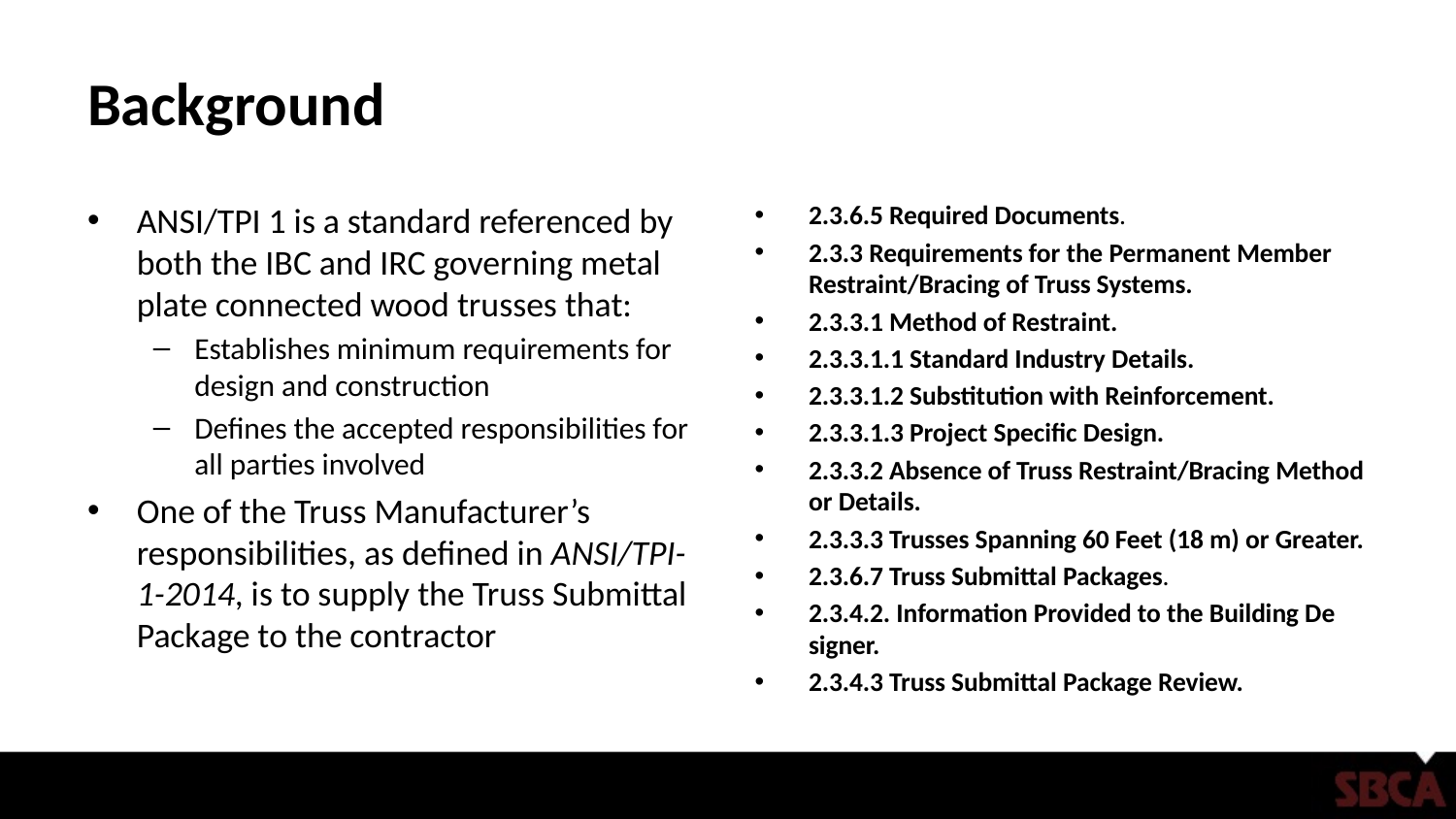

# Background
ANSI/TPI 1 is a standard referenced by both the IBC and IRC governing metal plate connected wood trusses that:
Establishes minimum requirements for design and construction
Defines the accepted responsibilities for all parties involved
One of the Truss Manufacturer’s responsibilities, as defined in ANSI/TPI-1-2014, is to supply the Truss Submittal Package to the contractor

2.3.6.5 Required Documents.
2.3.3 Requirements for the Permanent Member Restraint/Bracing of Truss Systems.
2.3.3.1 Method of Restraint.
2.3.3.1.1 Standard Industry Details.
2.3.3.1.2 Substitution with Reinforcement.
2.3.3.1.3 Project Specific Design.
2.3.3.2 Absence of Truss Restraint/Bracing Method or Details.
2.3.3.3 Trusses Spanning 60 Feet (18 m) or Greater.
2.3.6.7 Truss Submittal Packages.
2.3.4.2. Information Provided to the Building De­signer.
2.3.4.3 Truss Submittal Package Review.